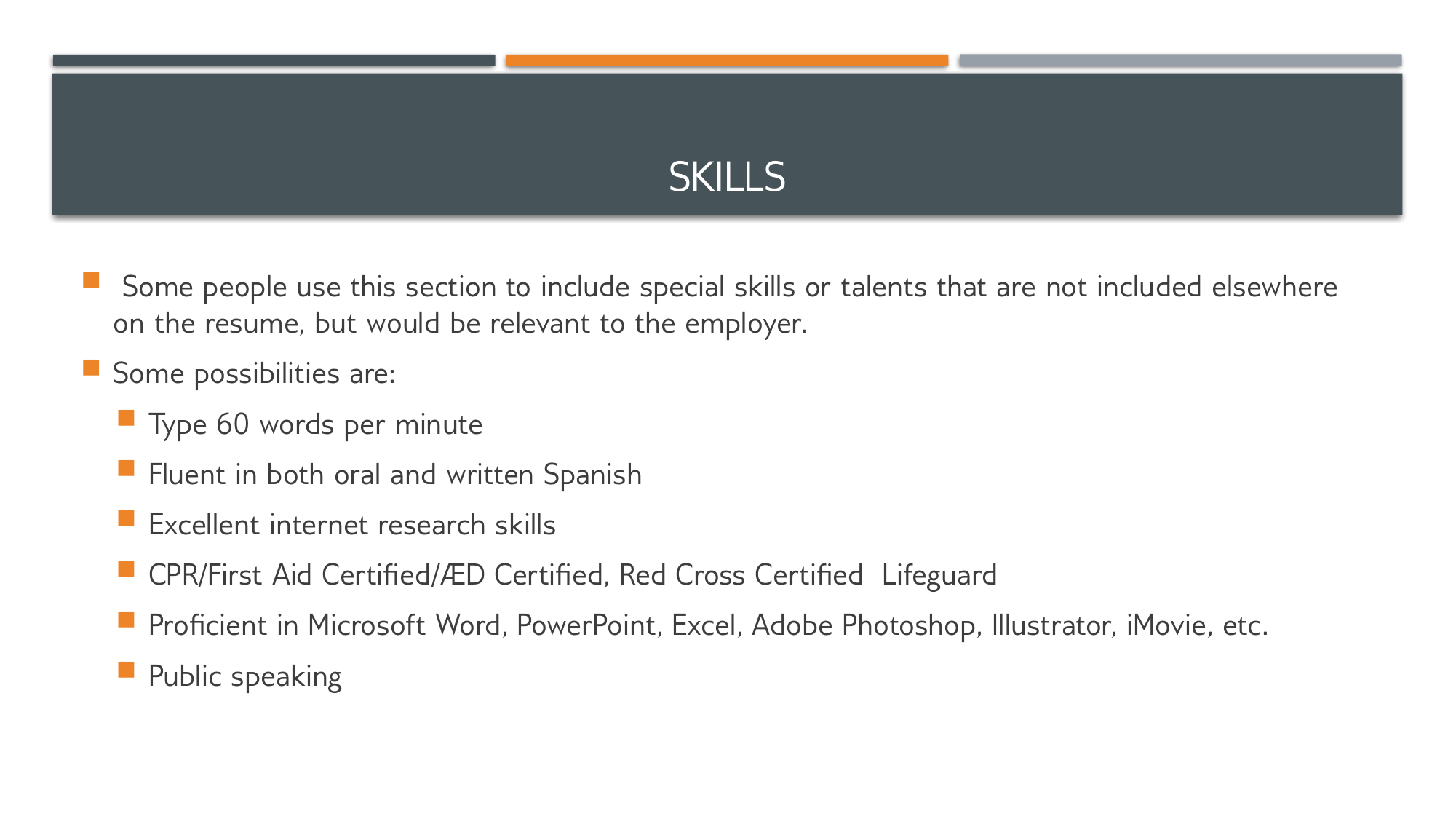

# SKILLS
 Some people use this section to include special skills or talents that are not included elsewhere on the resume, but would be relevant to the employer.
Some possibilities are:
Type 60 words per minute
Fluent in both oral and written Spanish
Excellent internet research skills
CPR/First Aid Certified/AED Certified, Red Cross Certified  Lifeguard
Proficient in Microsoft Word, PowerPoint, Excel, Adobe Photoshop, Illustrator, iMovie, etc.
Public speaking